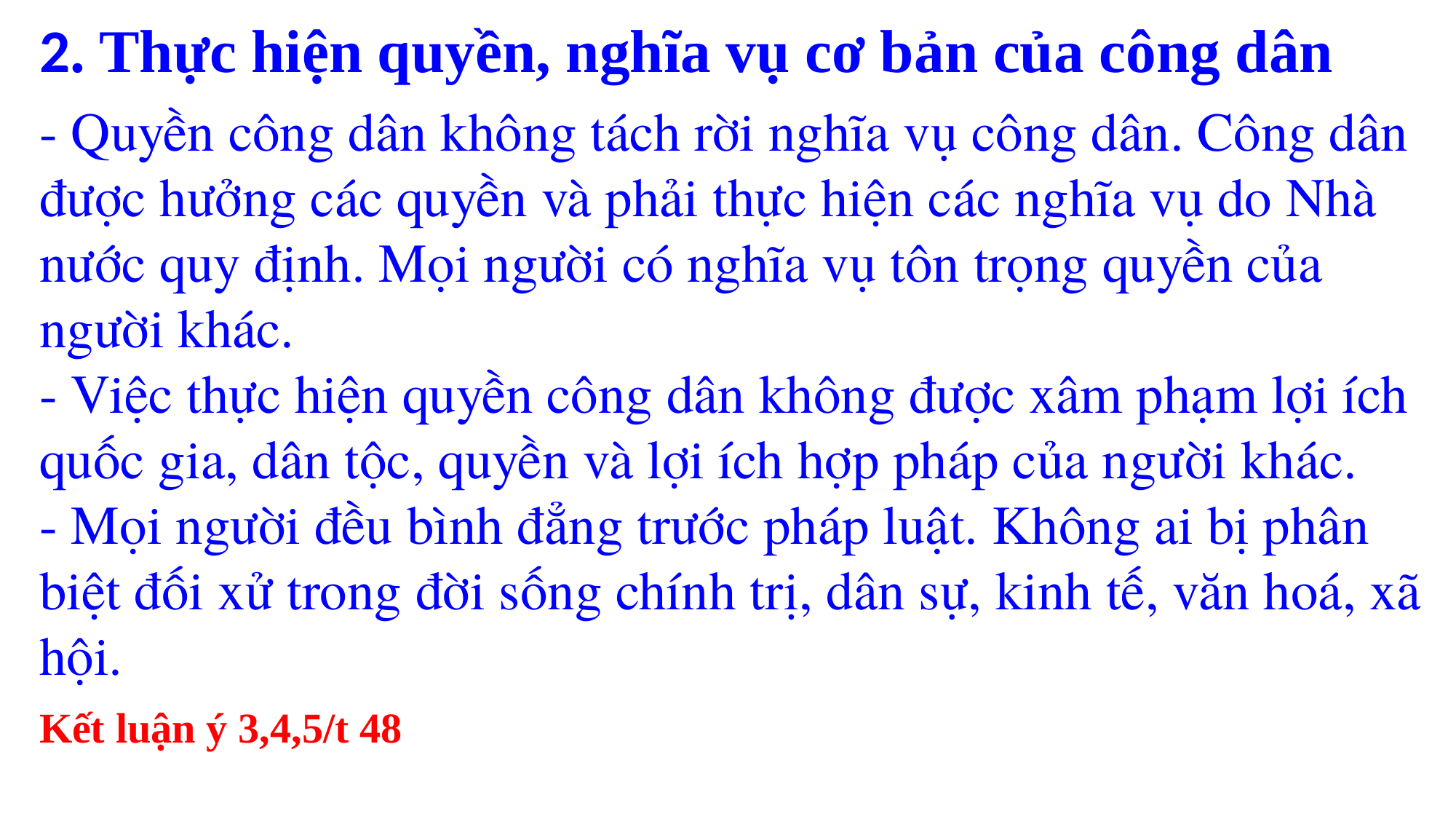

2. Thực hiện quyền, nghĩa vụ cơ bản của công dân
- Quyền công dân không tách rời nghĩa vụ công dân. Công dân được hưởng các quyền và phải thực hiện các nghĩa vụ do Nhà nước quy định. Mọi người có nghĩa vụ tôn trọng quyền của người khác.
- Việc thực hiện quyền công dân không được xâm phạm lợi ích quốc gia, dân tộc, quyền và lợi ích hợp pháp của người khác.
- Mọi người đều bình đẳng trước pháp luật. Không ai bị phân biệt đối xử trong đời sống chính trị, dân sự, kinh tế, văn hoá, xã hội.
Kết luận ý 3,4,5/t 48